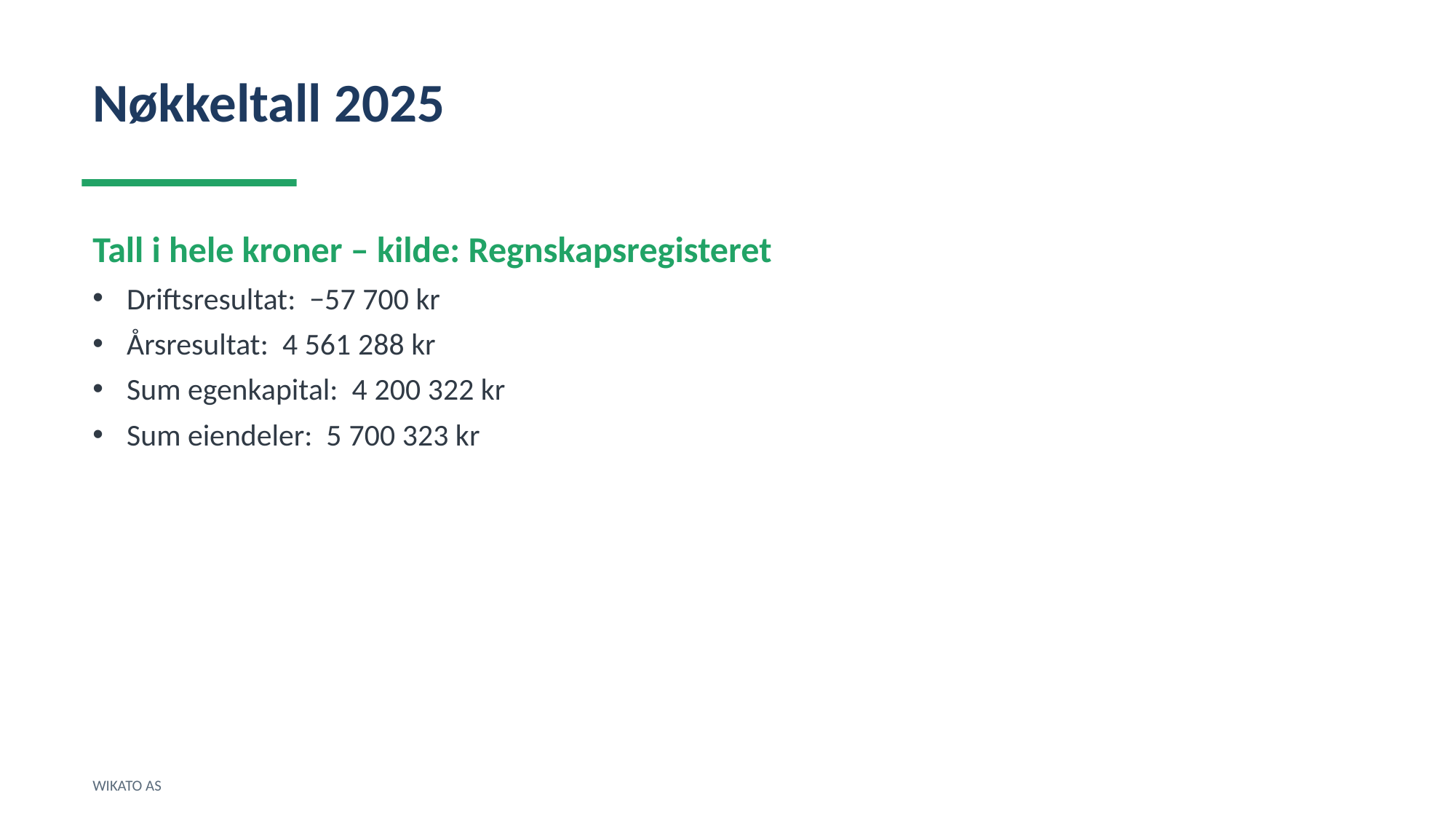

Nøkkeltall 2025

Tall i hele kroner – kilde: Regnskapsregisteret
Driftsresultat:  −57 700 kr
Årsresultat:  4 561 288 kr
Sum egenkapital:  4 200 322 kr
Sum eiendeler:  5 700 323 kr
WIKATO AS